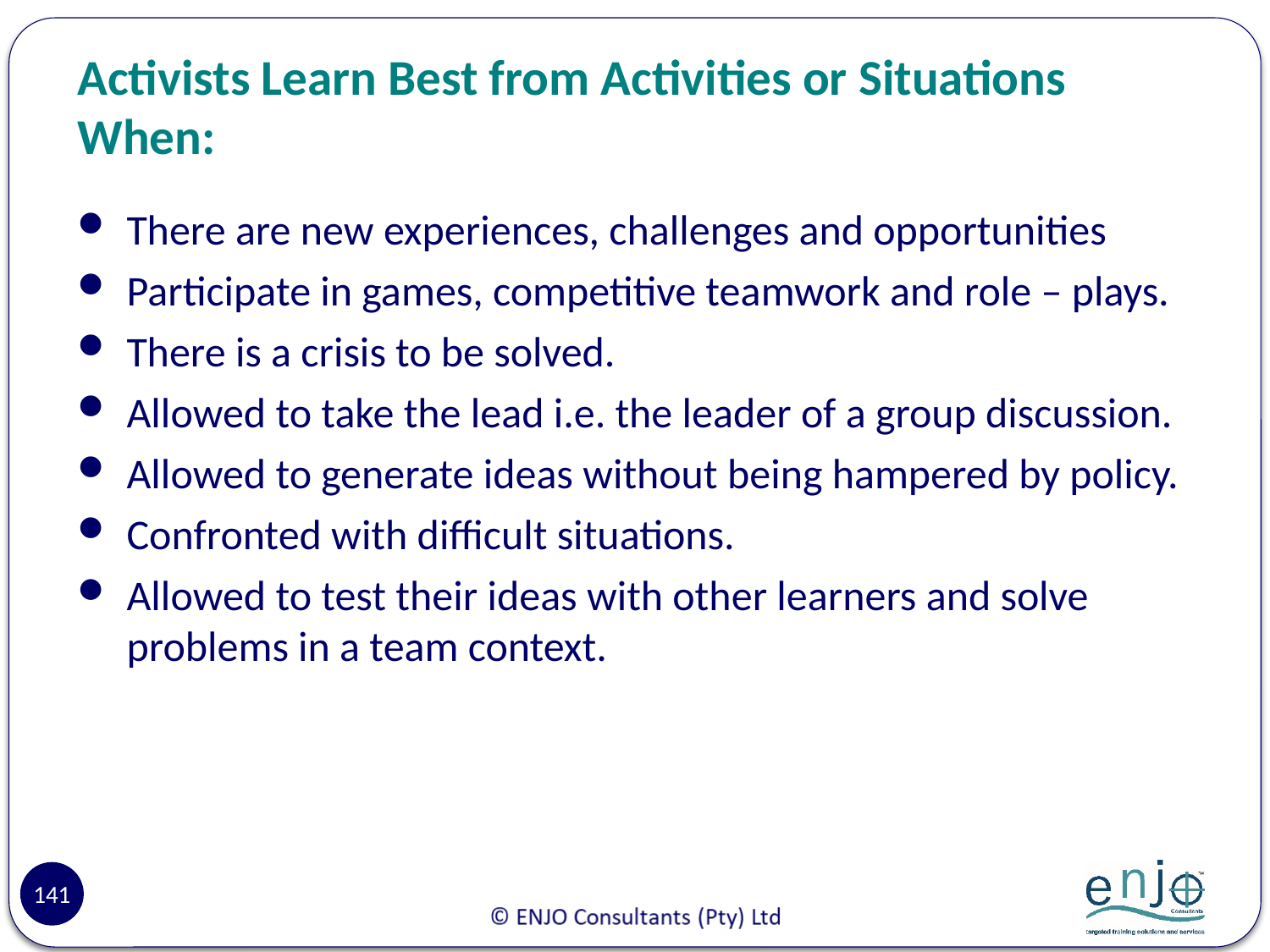

# Activists Learn Best from Activities or Situations When:
There are new experiences, challenges and opportunities
Participate in games, competitive teamwork and role – plays.
There is a crisis to be solved.
Allowed to take the lead i.e. the leader of a group discussion.
Allowed to generate ideas without being hampered by policy.
Confronted with difficult situations.
Allowed to test their ideas with other learners and solve problems in a team context.

141